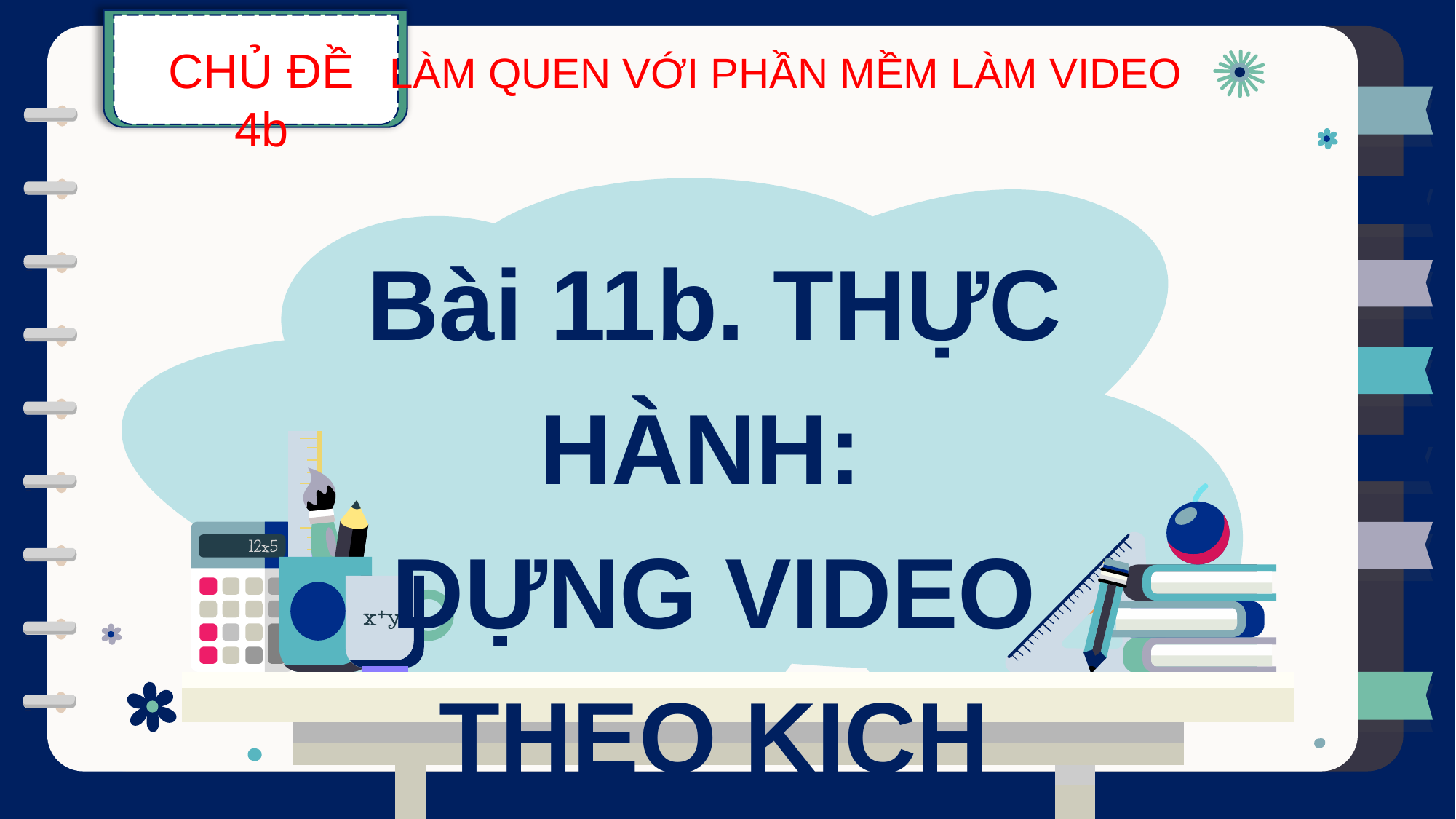

CHỦ ĐỀ 4b
LÀM QUEN VỚI PHẦN MỀM LÀM VIDEO
Bài 11b. THỰC HÀNH:
DỰNG VIDEO THEO KỊCH BẢN